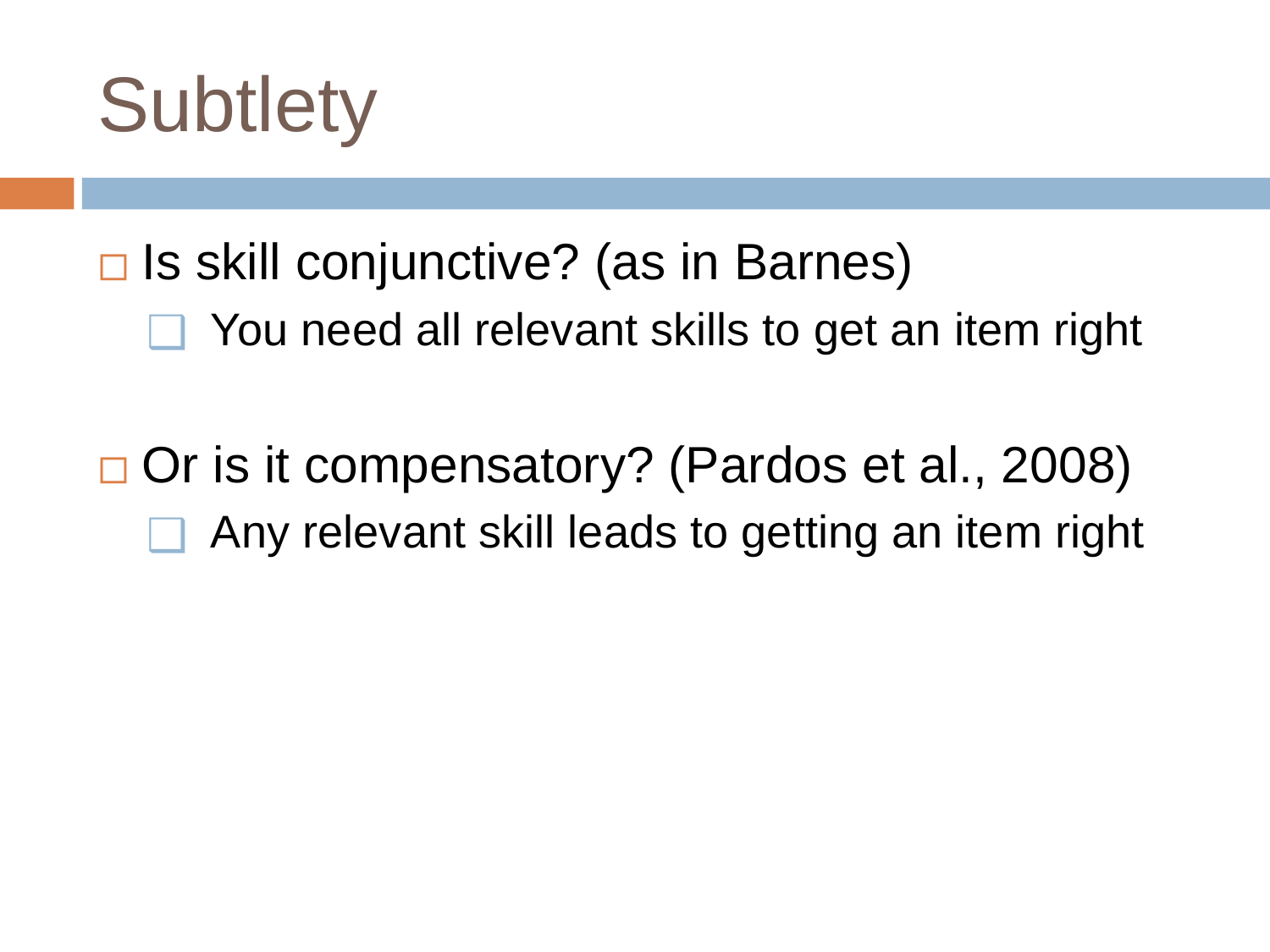

# Subtlety
Is skill conjunctive? (as in Barnes)
You need all relevant skills to get an item right

Or is it compensatory? (Pardos et al., 2008)
Any relevant skill leads to getting an item right